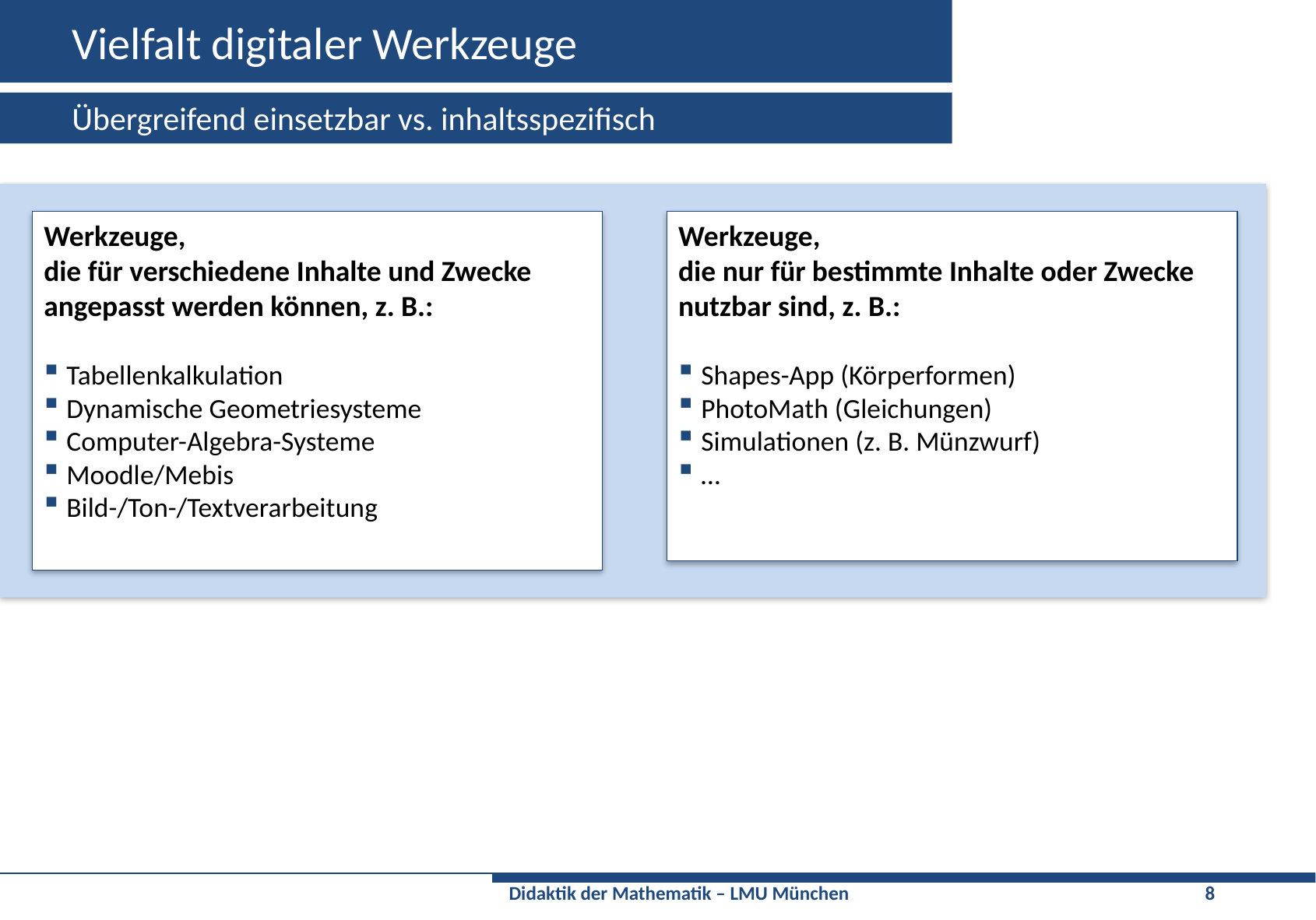

# Vielfalt digitaler Werkzeuge
Übergreifend einsetzbar vs. inhaltsspezifisch

Werkzeuge,
die für verschiedene Inhalte und Zwecke
angepasst werden können, z. B.:

Tabellenkalkulation
Dynamische Geometriesysteme
Computer-Algebra-Systeme
Moodle/Mebis
Bild-/Ton-/Textverarbeitung
Werkzeuge,
die nur für bestimmte Inhalte oder Zwecke
nutzbar sind, z. B.:

Shapes-App (Körperformen)
PhotoMath (Gleichungen)
Simulationen (z. B. Münzwurf)
…